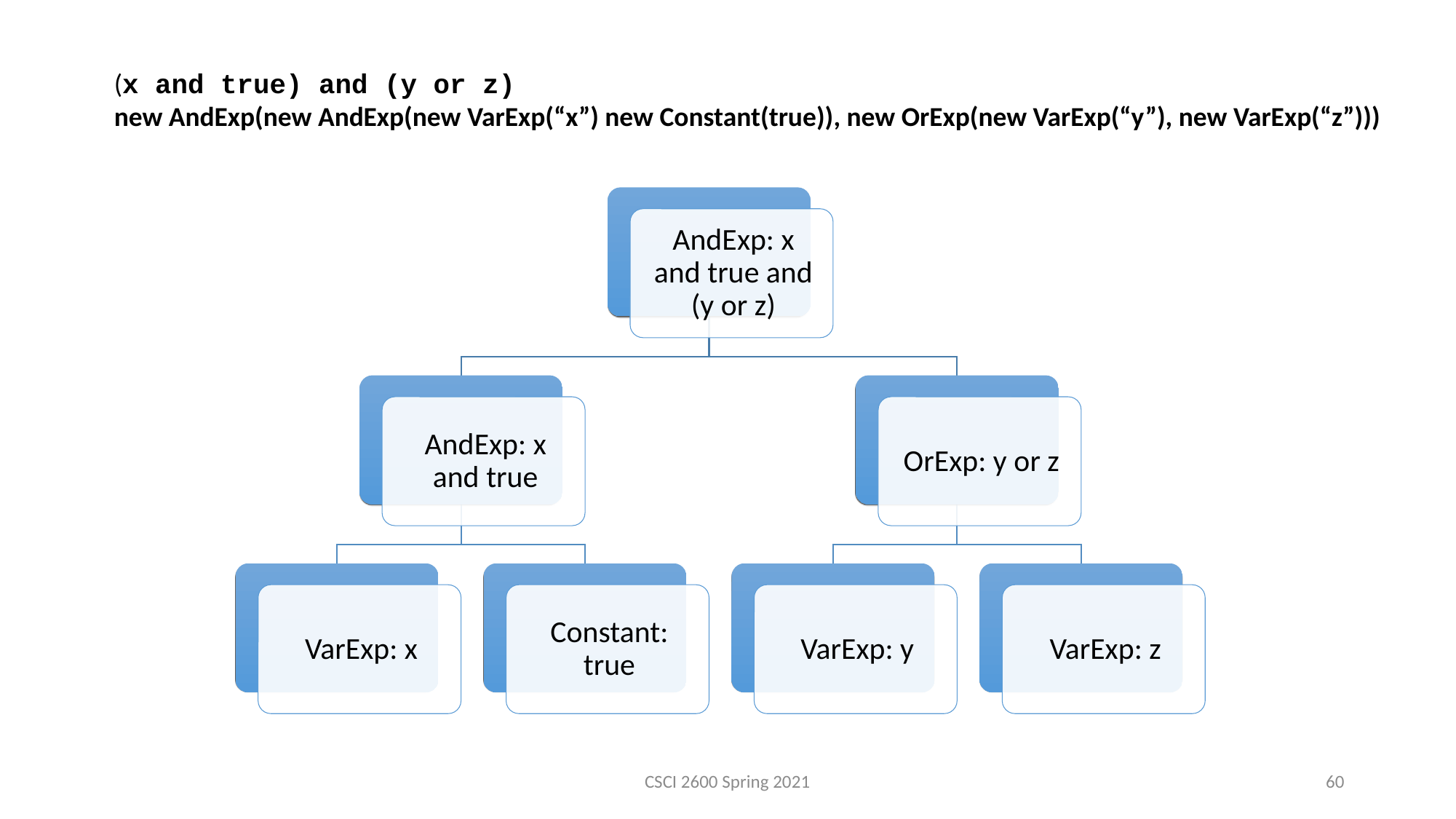

(x and true) and (y or z)
new AndExp(new AndExp(new VarExp(“x”) new Constant(true)), new OrExp(new VarExp(“y”), new VarExp(“z”)))

AndExp: x and true and (y or z)

AndExp: x and true
OrExp: y or z

VarExp: x
Constant: true
VarExp: y
VarExp: z
CSCI 2600 Spring 2021
60